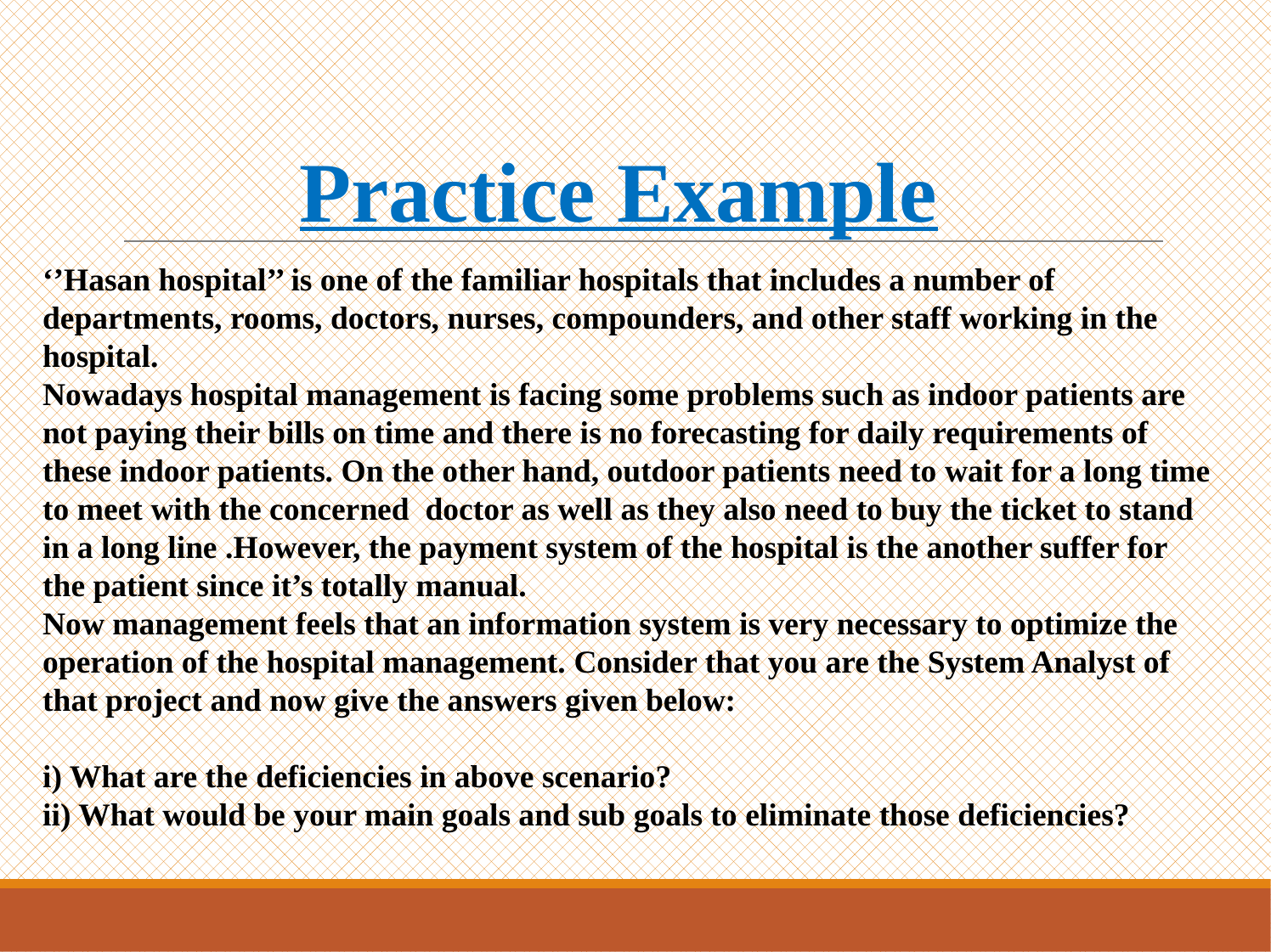

# Practice Example
‘’Hasan hospital’’ is one of the familiar hospitals that includes a number of departments, rooms, doctors, nurses, compounders, and other staff working in the hospital.
Nowadays hospital management is facing some problems such as indoor patients are not paying their bills on time and there is no forecasting for daily requirements of these indoor patients. On the other hand, outdoor patients need to wait for a long time to meet with the concerned  doctor as well as they also need to buy the ticket to stand in a long line .However, the payment system of the hospital is the another suffer for the patient since it’s totally manual.
Now management feels that an information system is very necessary to optimize the operation of the hospital management. Consider that you are the System Analyst of that project and now give the answers given below:

i) What are the deficiencies in above scenario?
ii) What would be your main goals and sub goals to eliminate those deficiencies?